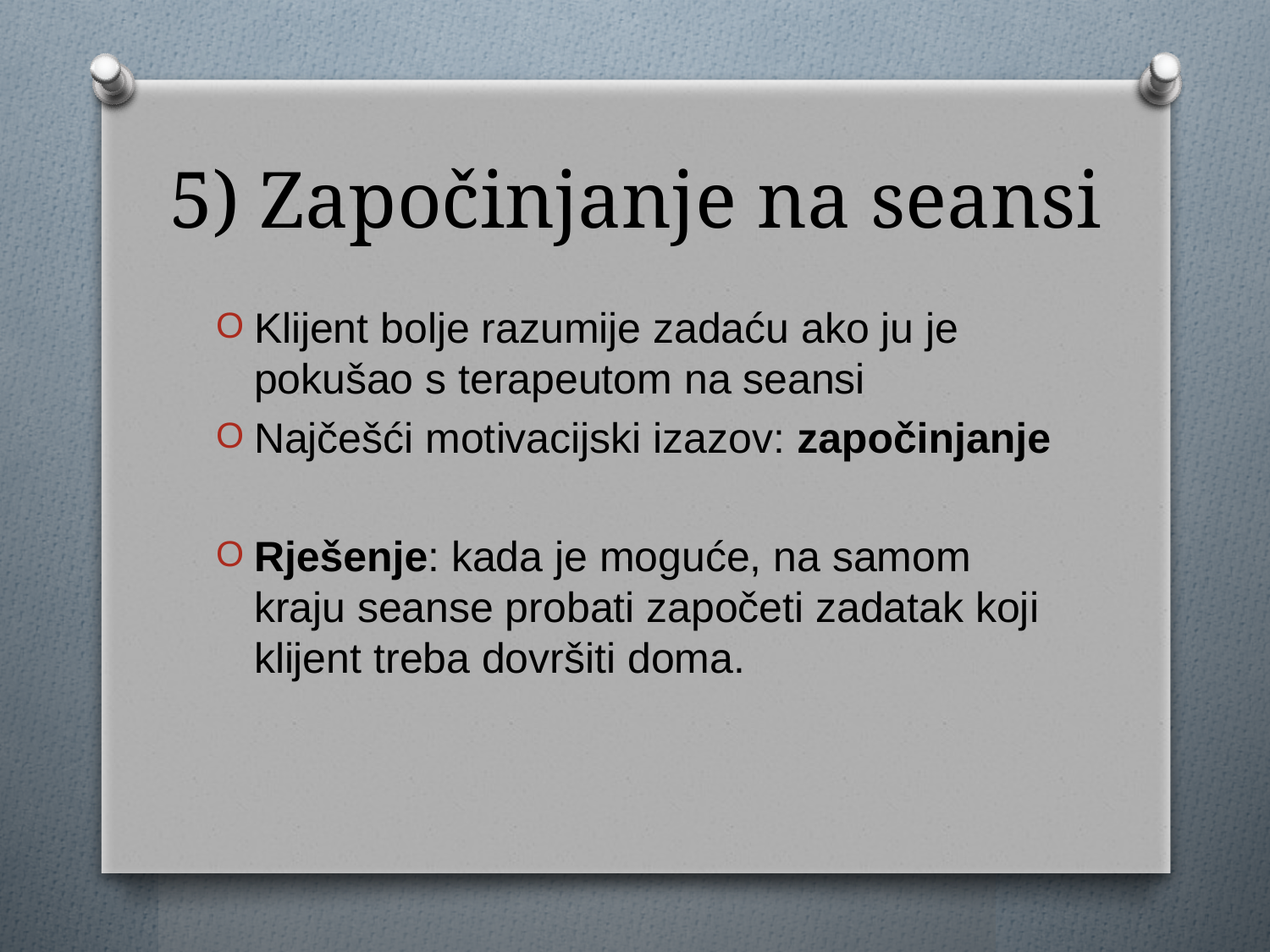

# 5) Započinjanje na seansi
Klijent bolje razumije zadaću ako ju je pokušao s terapeutom na seansi
Najčešći motivacijski izazov: započinjanje

Rješenje: kada je moguće, na samom kraju seanse probati započeti zadatak koji klijent treba dovršiti doma.